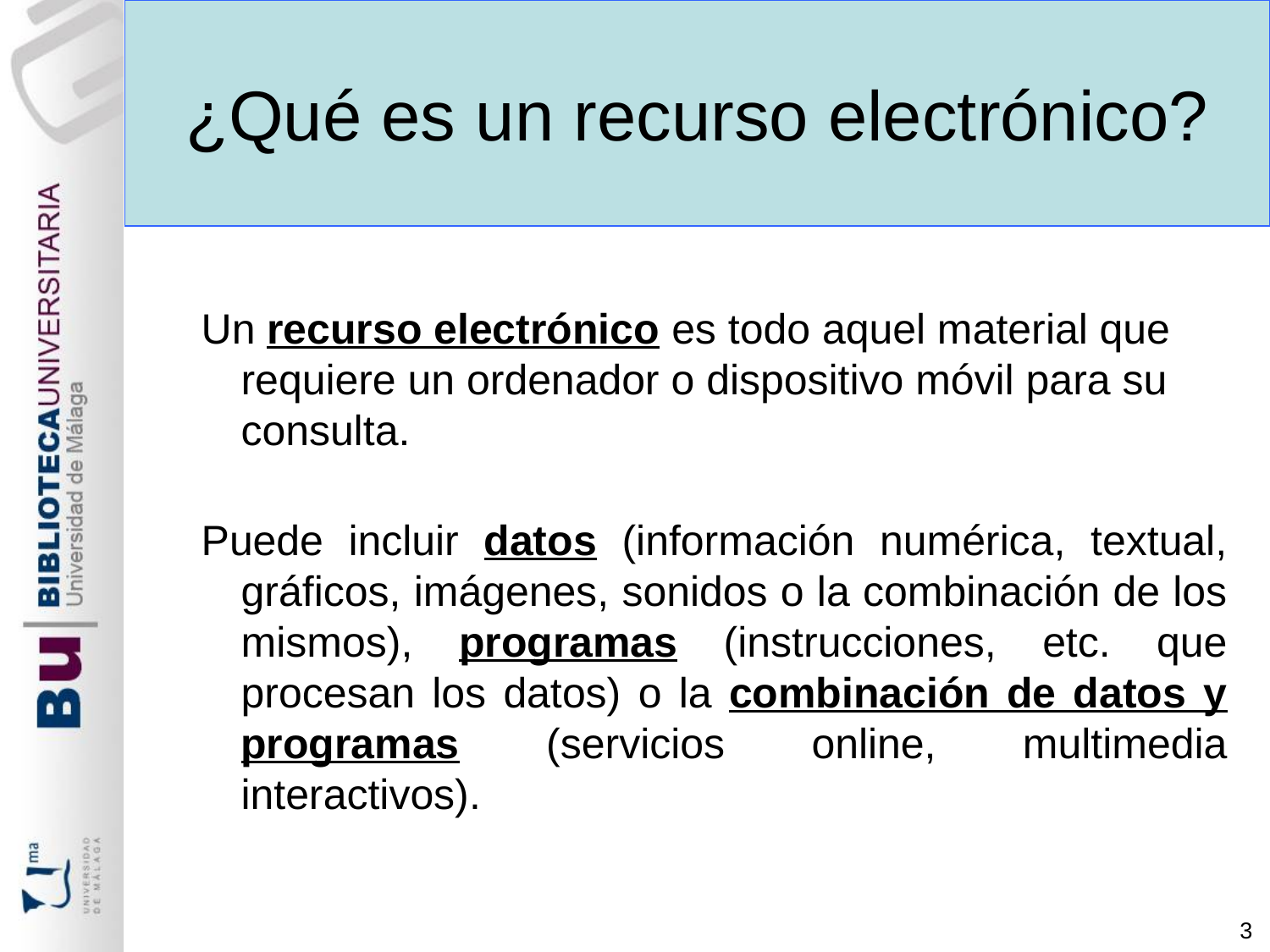

¿Qué es un recurso electrónico?

Un recurso electrónico es todo aquel material que requiere un ordenador o dispositivo móvil para su consulta.
Puede incluir datos (información numérica, textual, gráficos, imágenes, sonidos o la combinación de los mismos), programas (instrucciones, etc. que procesan los datos) o la combinación de datos y programas (servicios online, multimedia interactivos).
3